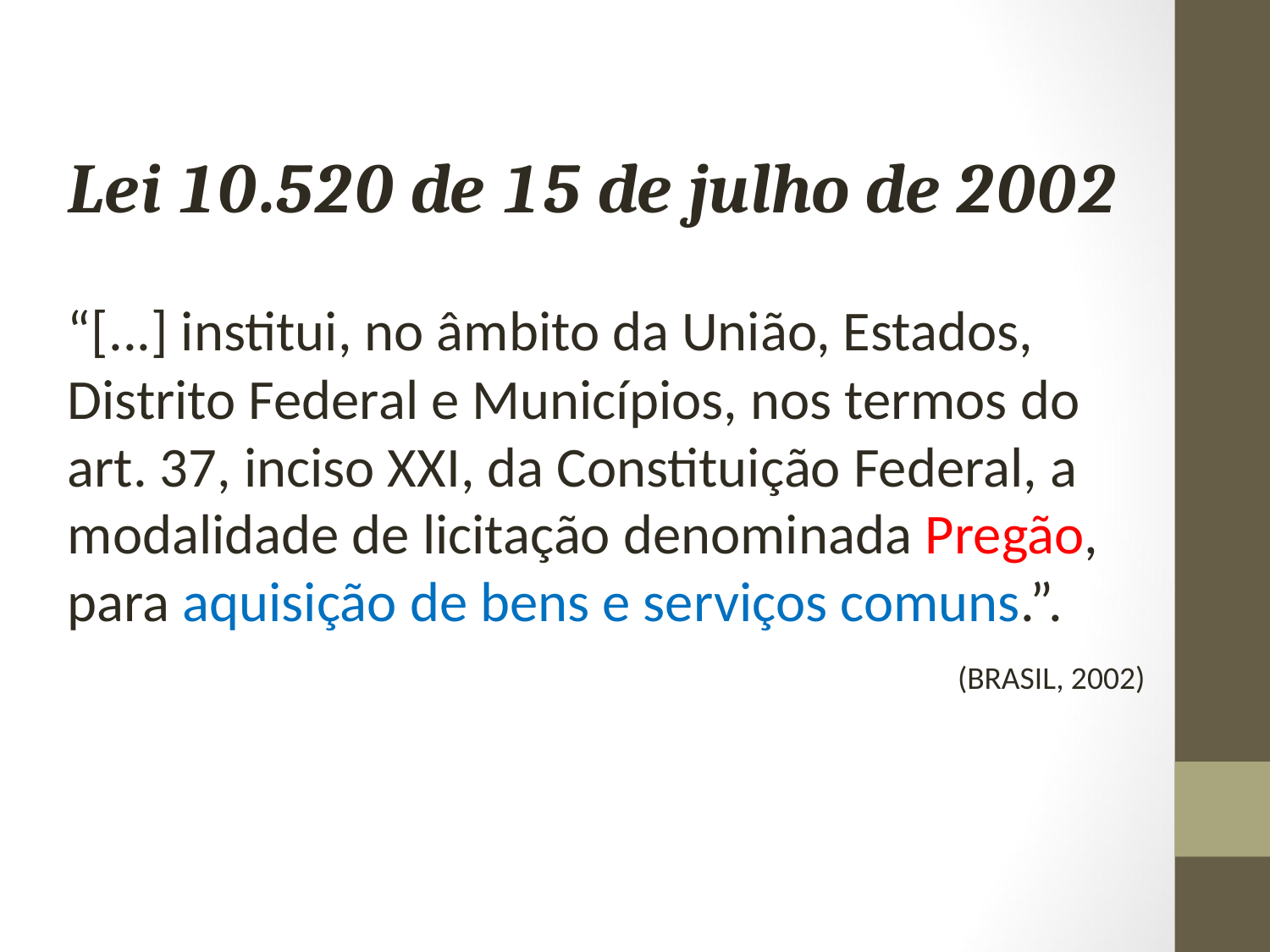

Lei 10.520 de 15 de julho de 2002

“[...] institui, no âmbito da União, Estados, Distrito Federal e Municípios, nos termos do art. 37, inciso XXI, da Constituição Federal, a modalidade de licitação denominada Pregão, para aquisição de bens e serviços comuns.”.
 (BRASIL, 2002)